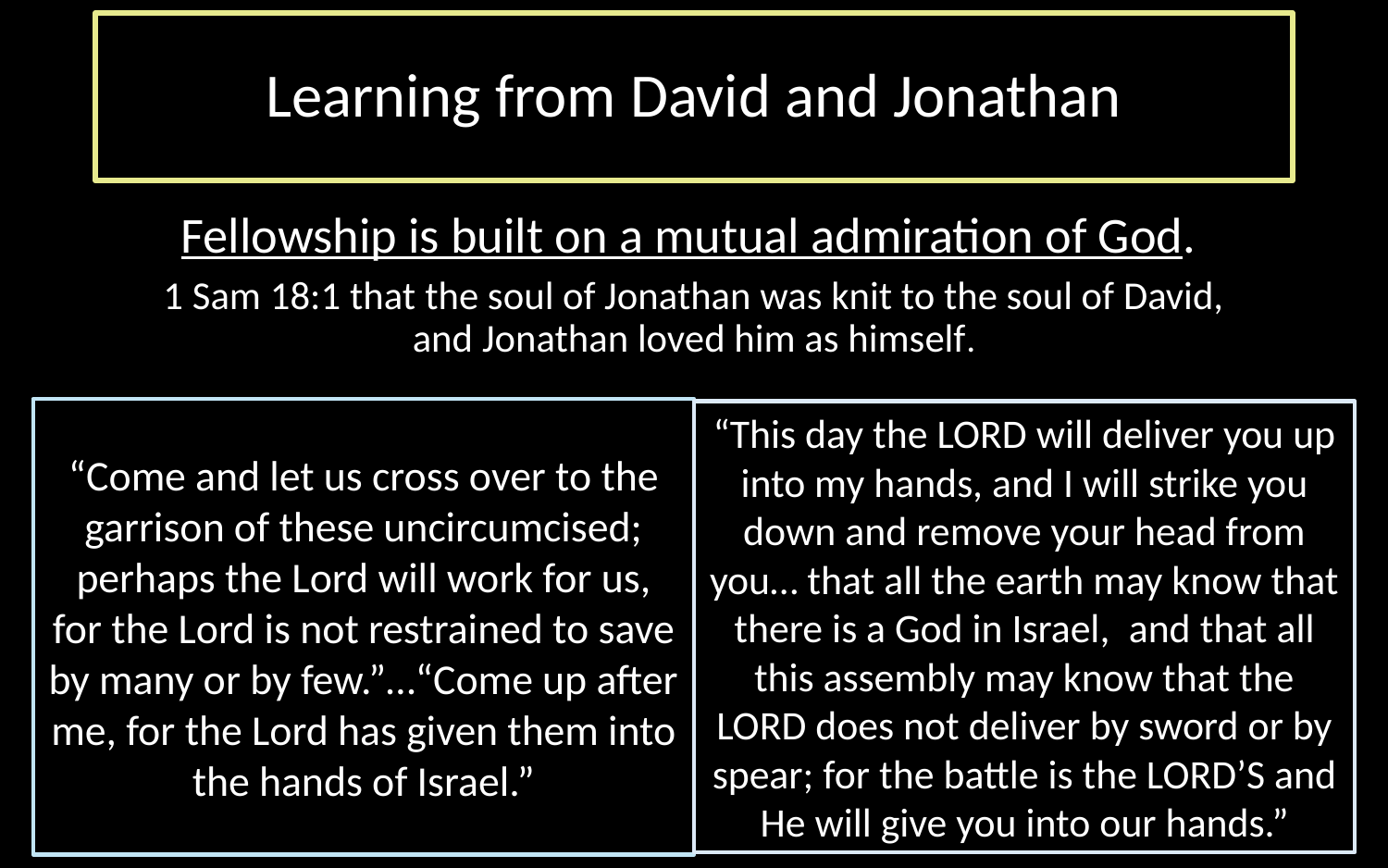

# Learning from David and Jonathan
Fellowship is built on a mutual admiration of God.
1 Sam 18:1 that the soul of Jonathan was knit to the soul of David, and Jonathan loved him as himself.
“This day the LORD will deliver you up into my hands, and I will strike you down and remove your head from you… that all the earth may know that there is a God in Israel,  and that all this assembly may know that the LORD does not deliver by sword or by spear; for the battle is the LORD’S and He will give you into our hands.”
“Come and let us cross over to the garrison of these uncircumcised; perhaps the Lord will work for us, for the Lord is not restrained to save by many or by few.”…“Come up after me, for the Lord has given them into the hands of Israel.”